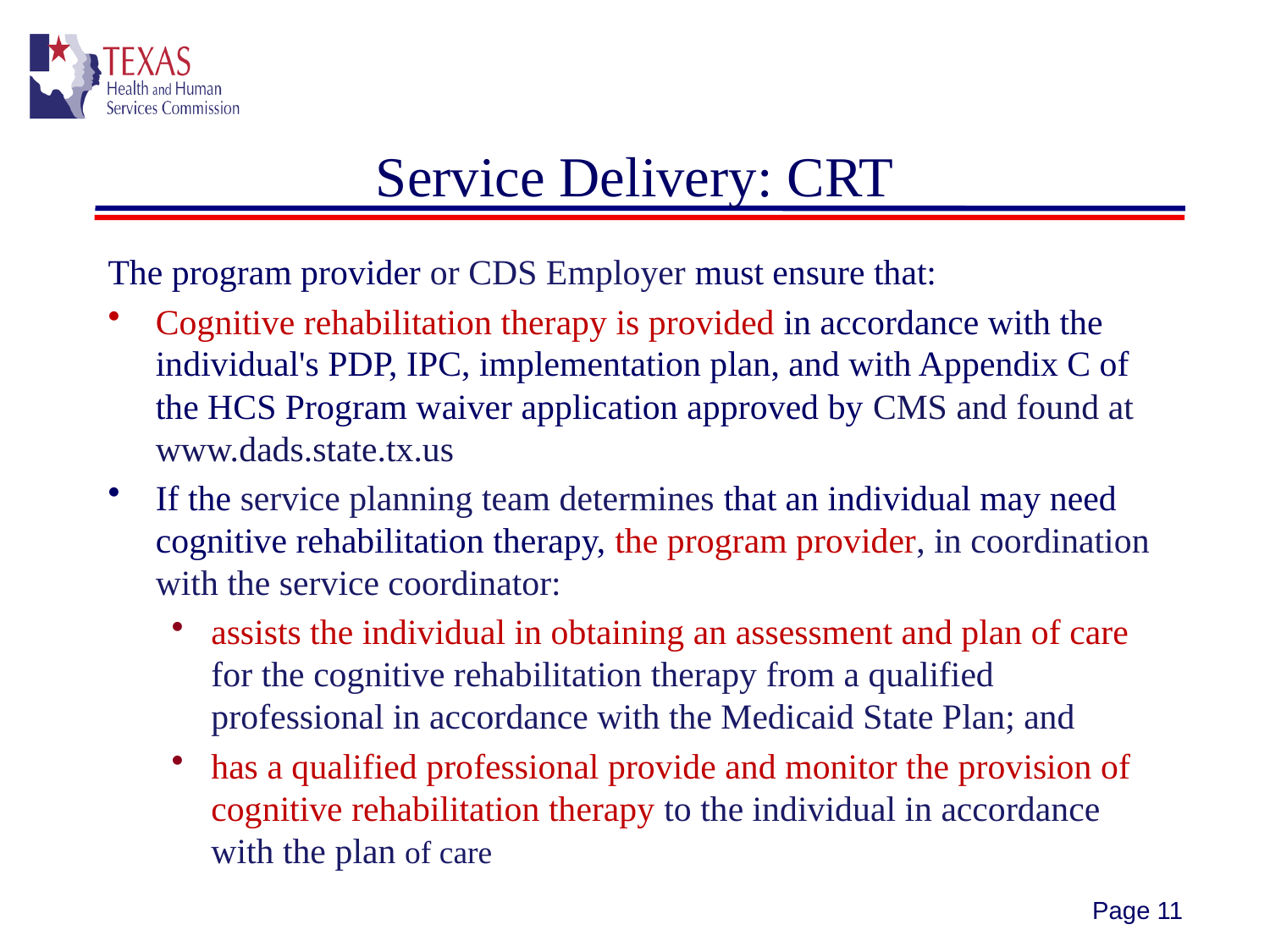

# Service Delivery: CRT
The program provider or CDS Employer must ensure that:
Cognitive rehabilitation therapy is provided in accordance with the individual's PDP, IPC, implementation plan, and with Appendix C of the HCS Program waiver application approved by CMS and found at www.dads.state.tx.us
If the service planning team determines that an individual may need cognitive rehabilitation therapy, the program provider, in coordination with the service coordinator:
assists the individual in obtaining an assessment and plan of care for the cognitive rehabilitation therapy from a qualified professional in accordance with the Medicaid State Plan; and
has a qualified professional provide and monitor the provision of cognitive rehabilitation therapy to the individual in accordance with the plan of care
Page 11